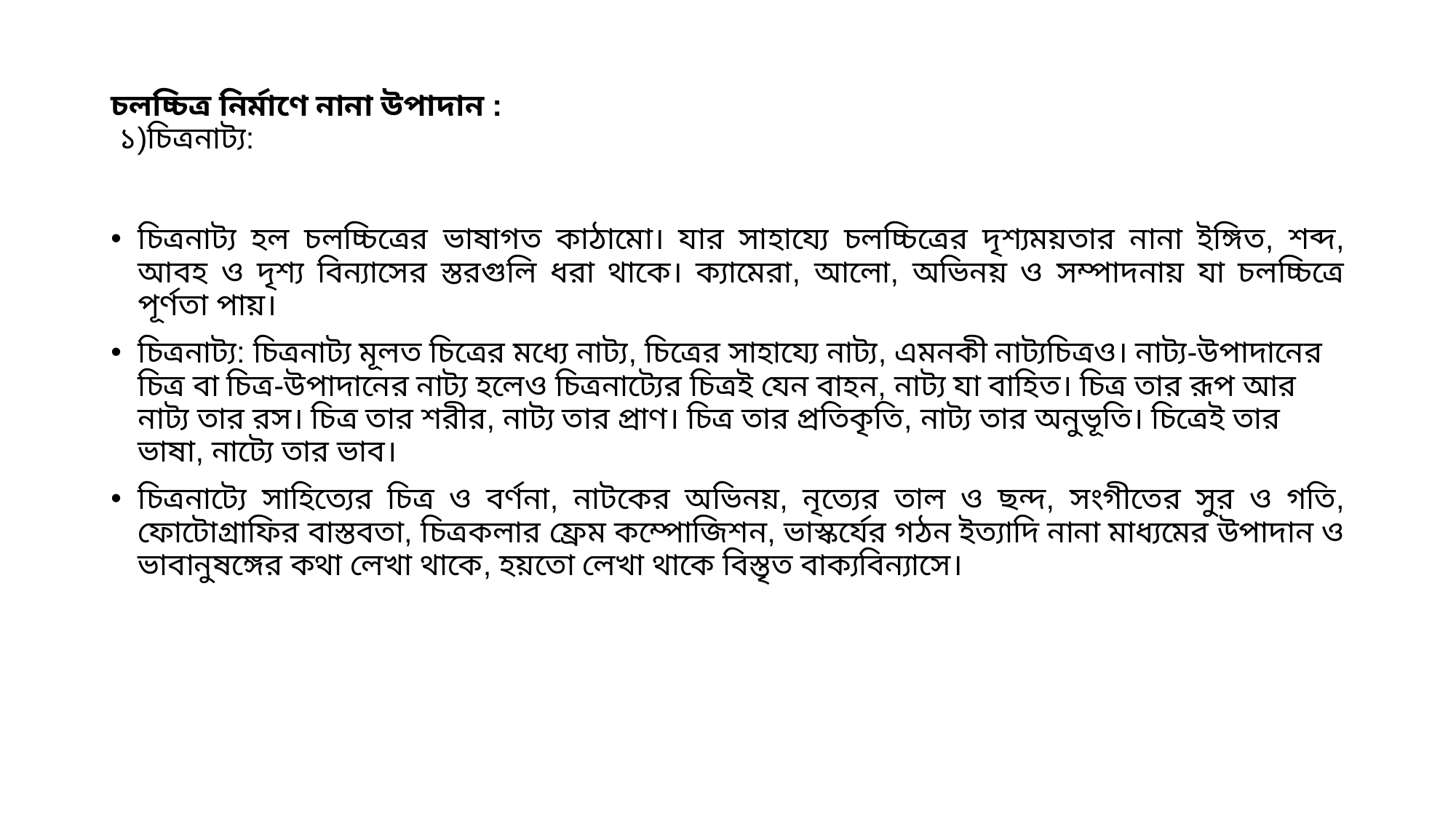

# চলচ্চিত্র নির্মাণে নানা উপাদান : ১)চিত্রনাট্য:
চিত্রনাট্য হল চলচ্চিত্রের ভাষাগত কাঠামো। যার সাহায্যে চলচ্চিত্রের দৃশ্যময়তার নানা ইঙ্গিত, শব্দ, আবহ ও দৃশ্য বিন্যাসের স্তরগুলি ধরা থাকে। ক্যামেরা, আলো, অভিনয় ও সম্পাদনায় যা চলচ্চিত্রে পূর্ণতা পায়।
চিত্রনাট্য: চিত্রনাট্য মূলত চিত্রের মধ্যে নাট্য, চিত্রের সাহায্যে নাট্য, এমনকী নাট্যচিত্রও। নাট্য-উপাদানের চিত্র বা চিত্র-উপাদানের নাট্য হলেও চিত্রনাট্যের চিত্রই যেন বাহন, নাট্য যা বাহিত। চিত্র তার রূপ আর নাট্য তার রস। চিত্র তার শরীর, নাট্য তার প্রাণ। চিত্র তার প্রতিকৃতি, নাট্য তার অনুভূতি। চিত্রেই তার ভাষা, নাট্যে তার ভাব।
চিত্রনাট্যে সাহিত্যের চিত্র ও বর্ণনা, নাটকের অভিনয়, নৃত্যের তাল ও ছন্দ, সংগীতের সুর ও গতি, ফোটোগ্রাফির বাস্তবতা, চিত্রকলার ফ্রেম কম্পোজিশন, ভাস্কর্যের গঠন ইত্যাদি নানা মাধ্যমের উপাদান ও ভাবানুষঙ্গের কথা লেখা থাকে, হয়তো লেখা থাকে বিস্তৃত বাক্যবিন্যাসে।